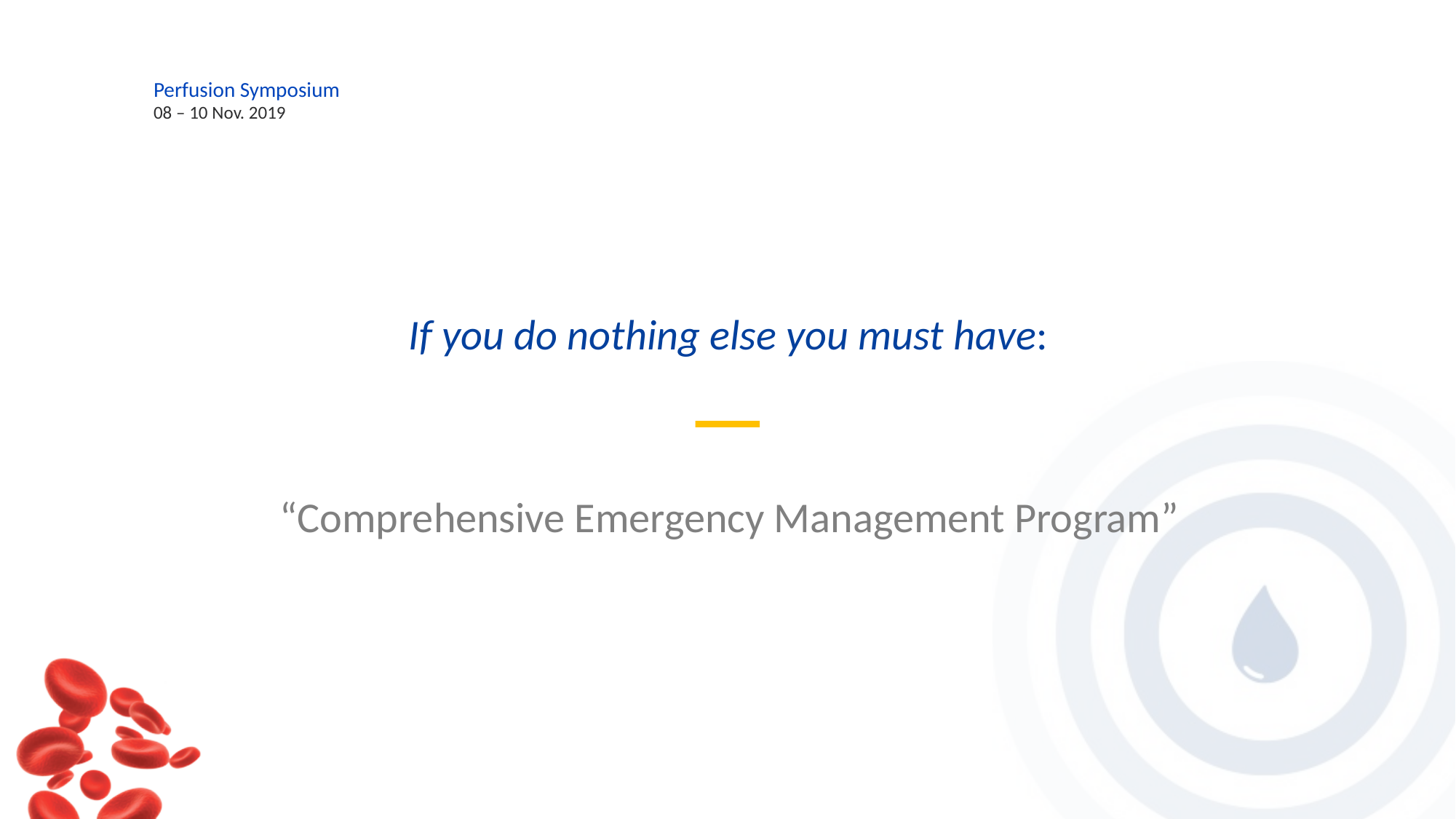

# If you do nothing else you must have:

“Comprehensive Emergency Management Program”